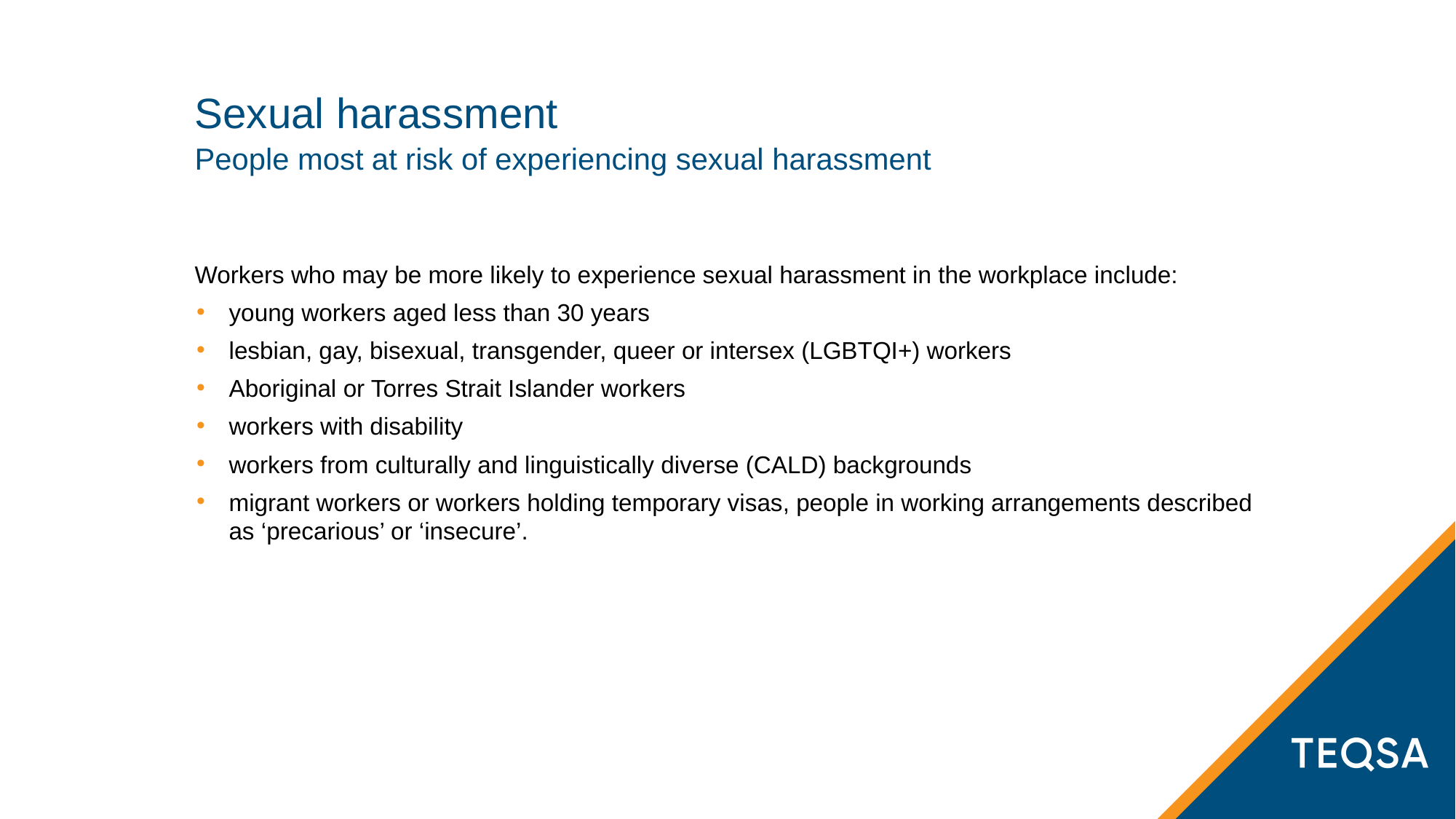

# Sexual harassment
People most at risk of experiencing sexual harassment
Workers who may be more likely to experience sexual harassment in the workplace include:
young workers aged less than 30 years
lesbian, gay, bisexual, transgender, queer or intersex (LGBTQI+) workers
Aboriginal or Torres Strait Islander workers
workers with disability
workers from culturally and linguistically diverse (CALD) backgrounds
migrant workers or workers holding temporary visas, people in working arrangements described as ‘precarious’ or ‘insecure’.